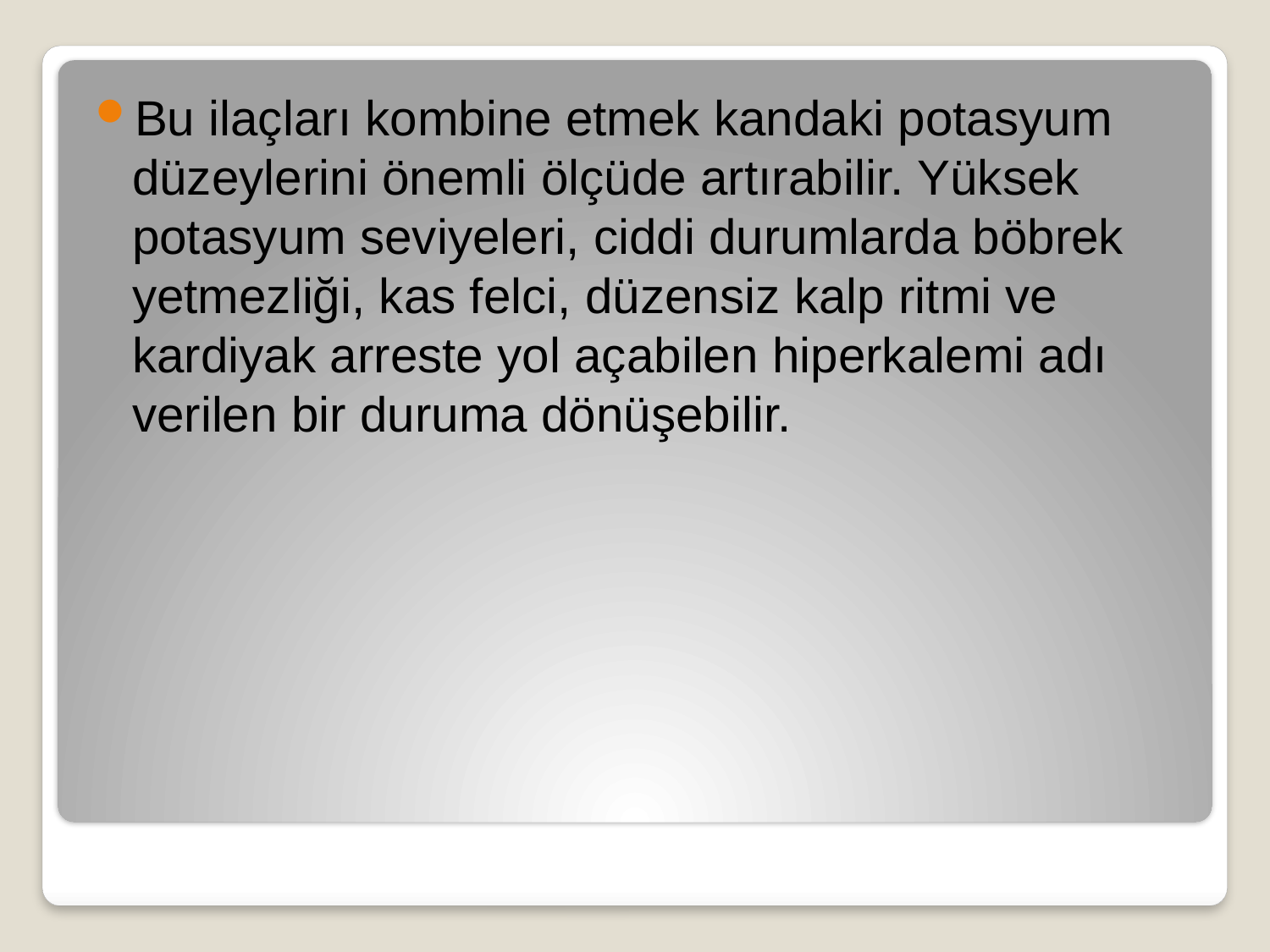

Bu ilaçları kombine etmek kandaki potasyum düzeylerini önemli ölçüde artırabilir. Yüksek potasyum seviyeleri, ciddi durumlarda böbrek yetmezliği, kas felci, düzensiz kalp ritmi ve kardiyak arreste yol açabilen hiperkalemi adı verilen bir duruma dönüşebilir.
#